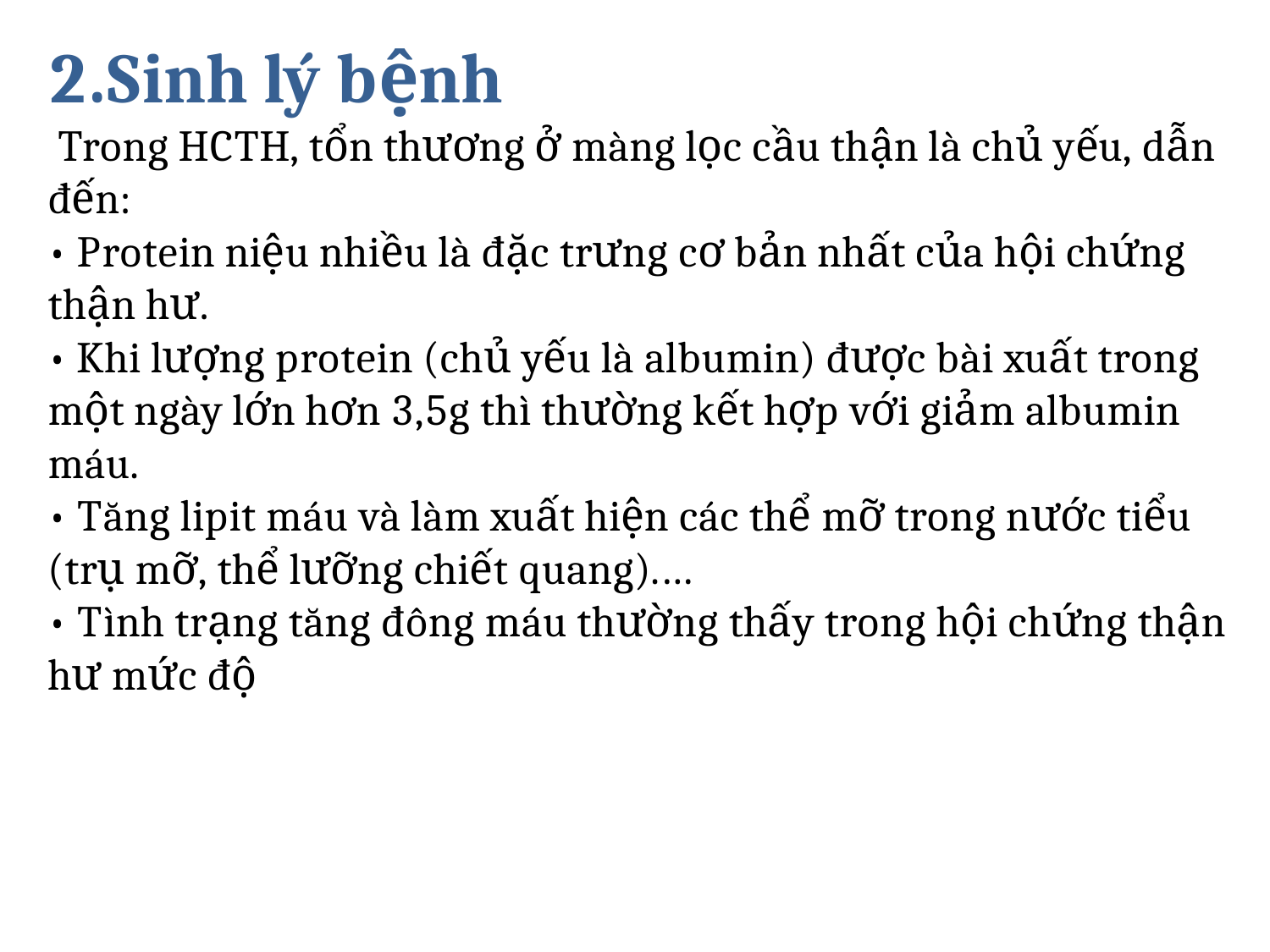

2.Sinh lý bệnh
 Trong HCTH, tổn thương ở màng lọc cầu thận là chủ yếu, dẫn đến:
• Protein niệu nhiều là đặc trưng cơ bản nhất của hội chứng thận hư.
• Khi lượng protein (chủ yếu là albumin) được bài xuất trong một ngày lớn hơn 3,5g thì thường kết hợp với giảm albumin máu.
• Tăng lipit máu và làm xuất hiện các thể mỡ trong nước tiểu (trụ mỡ, thể lưỡng chiết quang).…
• Tình trạng tăng đông máu thường thấy trong hội chứng thận hư mức độ